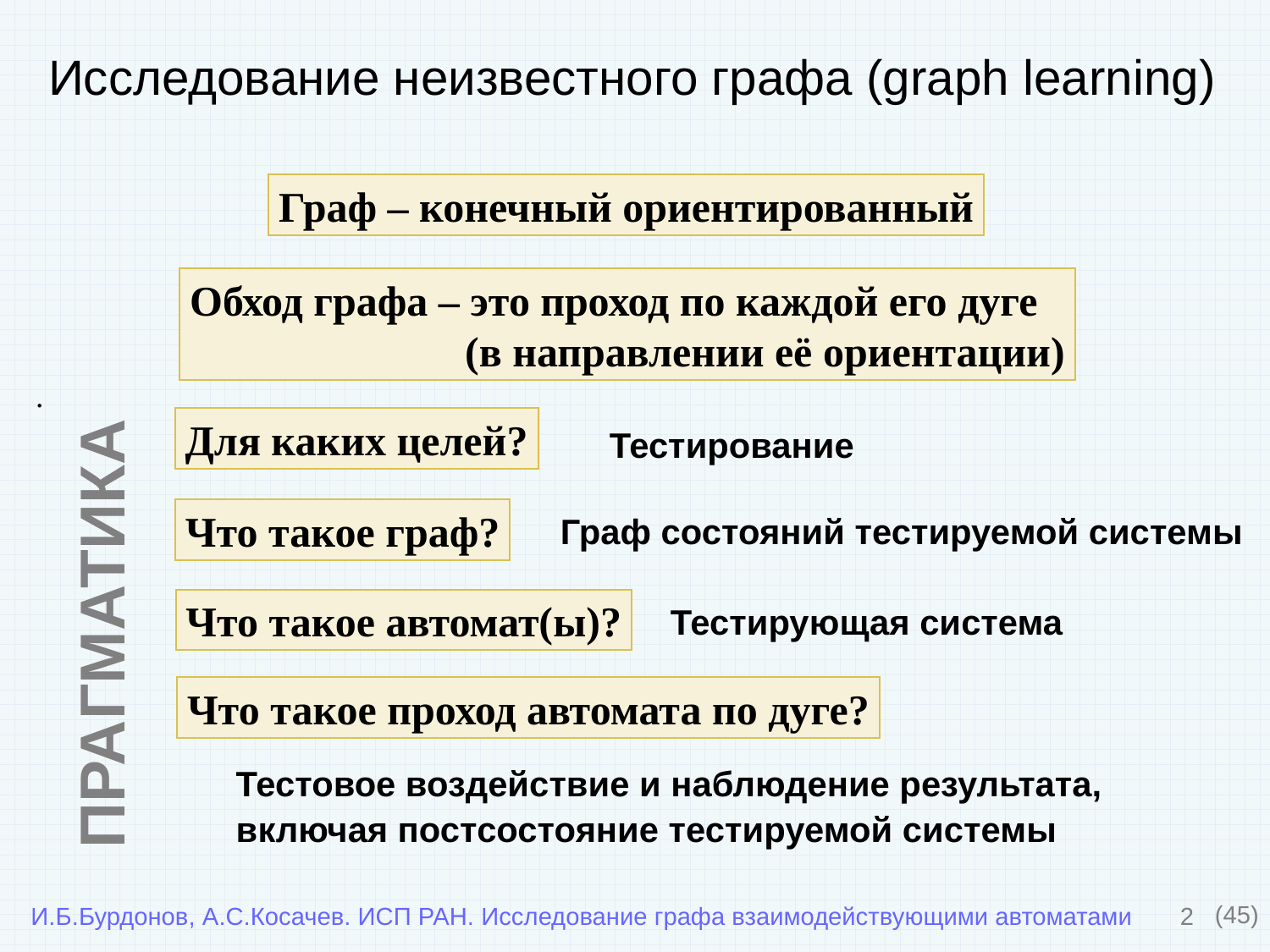

# Исследование неизвестного графа (graph learning)
Граф – конечный ориентированный
Обход графа – это проход по каждой его дуге
		  (в направлении её ориентации)
.
Для каких целей?
Тестирование
Что такое граф?
 Граф состояний тестируемой системы
ПРАГМАТИКА
Что такое автомат(ы)?
Тестирующая система
Что такое проход автомата по дуге?
Тестовое воздействие и наблюдение результата,
включая постсостояние тестируемой системы
2
(45)
И.Б.Бурдонов, А.С.Косачев. ИСП РАН. Исследование графа взаимодействующими автоматами